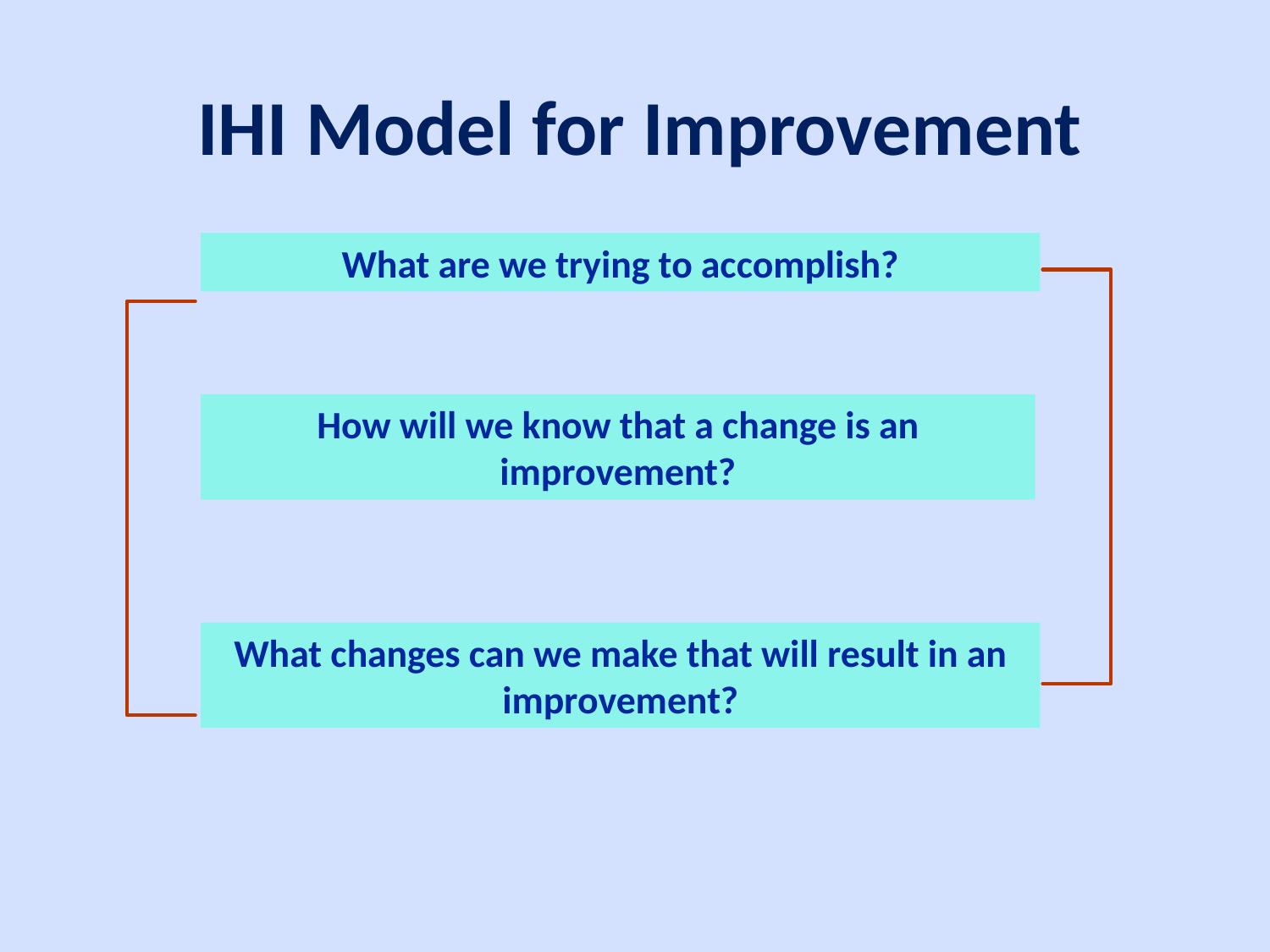

IHI Model for Improvement
What are we trying to accomplish?

How will we know that a change is an improvement?
What changes can we make that will result in an improvement?